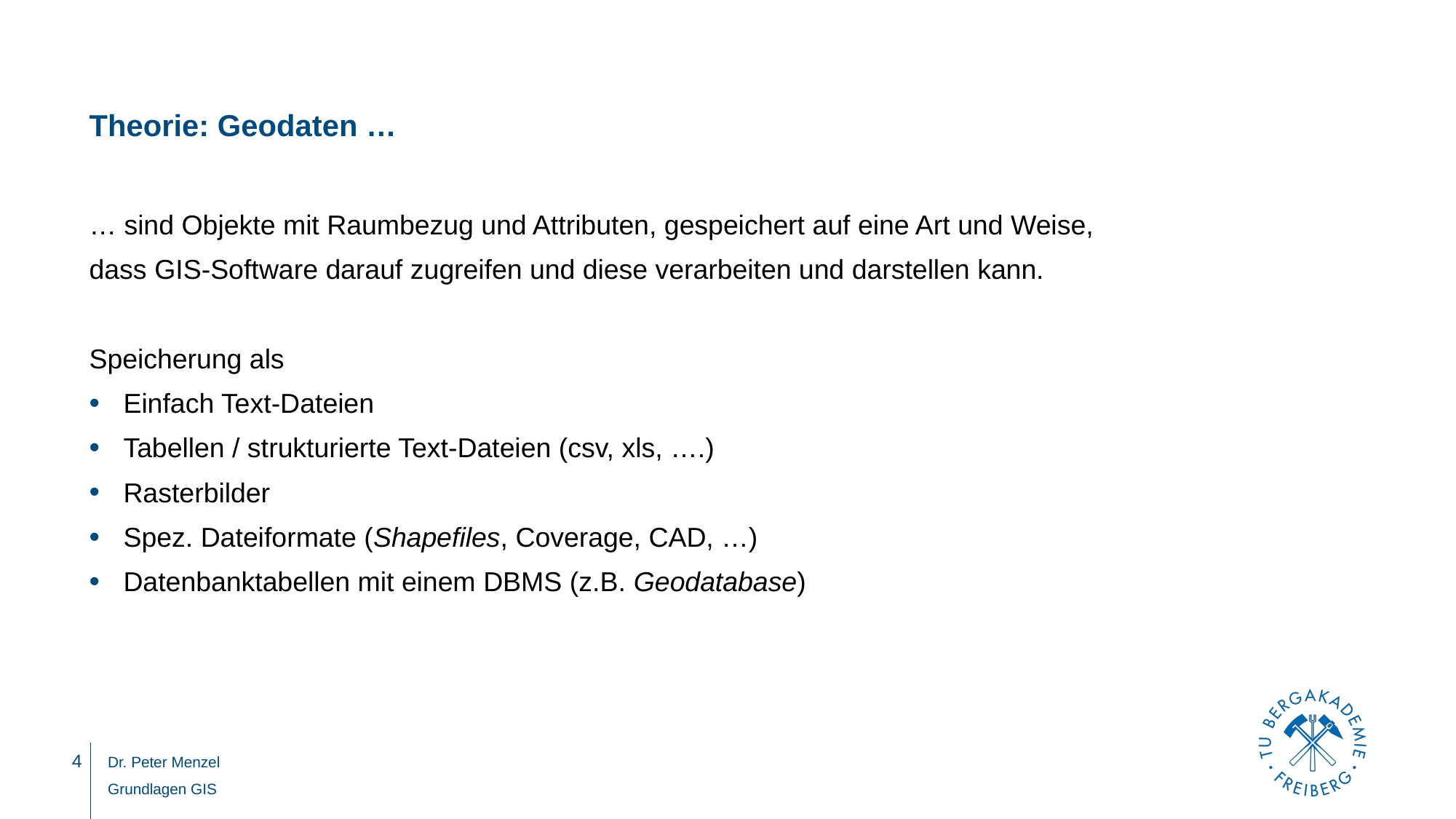

# Theorie: Geodaten …
… sind Objekte mit Raumbezug und Attributen, gespeichert auf eine Art und Weise,
dass GIS-Software darauf zugreifen und diese verarbeiten und darstellen kann.

Speicherung als
Einfach Text-Dateien
Tabellen / strukturierte Text-Dateien (csv, xls, ….)
Rasterbilder
Spez. Dateiformate (Shapefiles, Coverage, CAD, …)
Datenbanktabellen mit einem DBMS (z.B. Geodatabase)